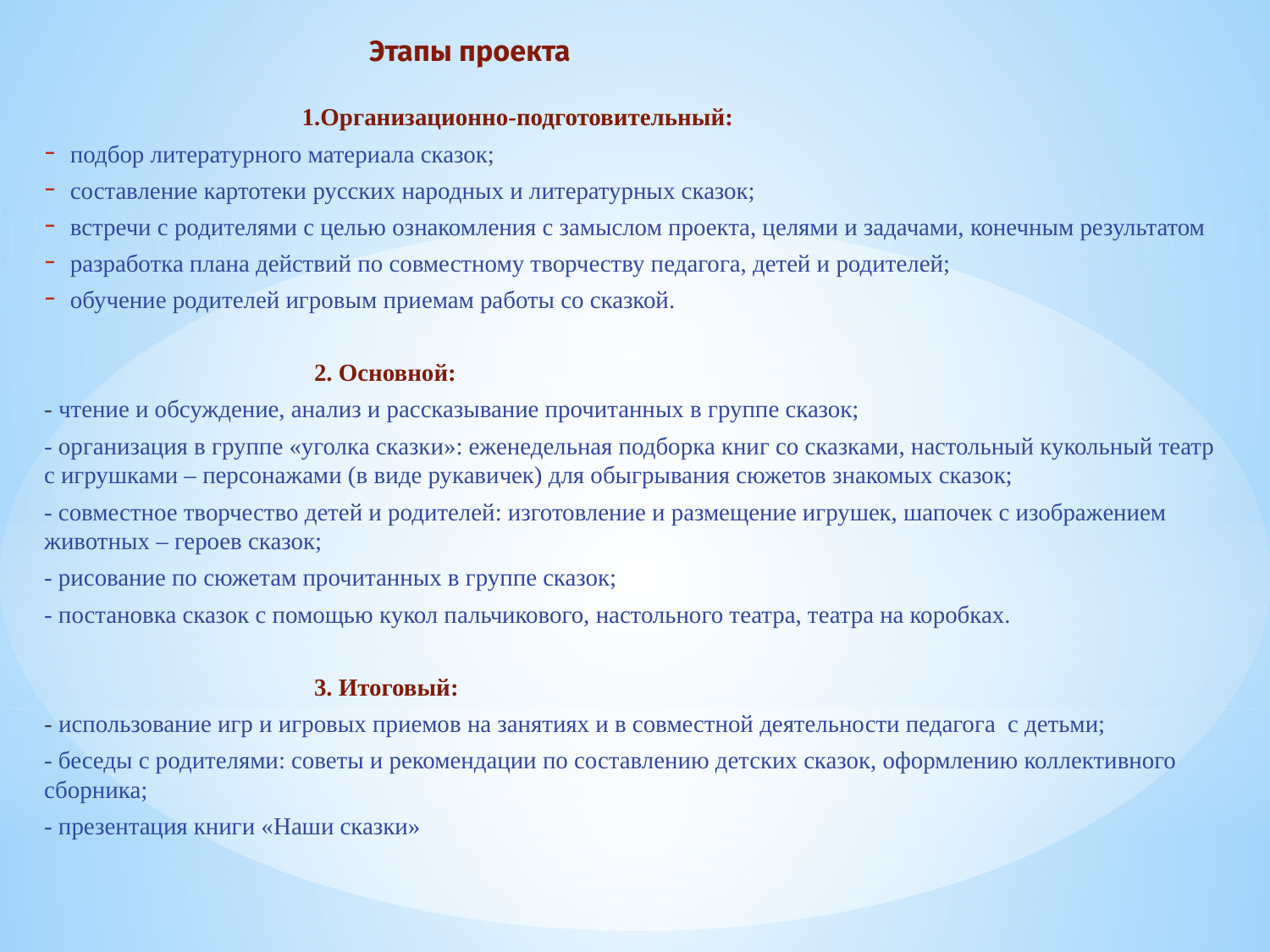

Этапы проекта

                                          1.Организационно-подготовительный:
подбор литературного материала сказок;
составление картотеки русских народных и литературных сказок;
встречи с родителями с целью ознакомления с замыслом проекта, целями и задачами, конечным результатом
разработка плана действий по совместному творчеству педагога, детей и родителей;
обучение родителей игровым приемам работы со сказкой.

                                            2. Основной:
- чтение и обсуждение, анализ и рассказывание прочитанных в группе сказок;
- организация в группе «уголка сказки»: еженедельная подборка книг со сказками, настольный кукольный театр с игрушками – персонажами (в виде рукавичек) для обыгрывания сюжетов знакомых сказок;
- совместное творчество детей и родителей: изготовление и размещение игрушек, шапочек с изображением животных – героев сказок;
- рисование по сюжетам прочитанных в группе сказок;
- постановка сказок с помощью кукол пальчикового, настольного театра, театра на коробках.

                                            3. Итоговый:
- использование игр и игровых приемов на занятиях и в совместной деятельности педагога  с детьми;
- беседы с родителями: советы и рекомендации по составлению детских сказок, оформлению коллективного сборника;
- презентация книги «Наши сказки»